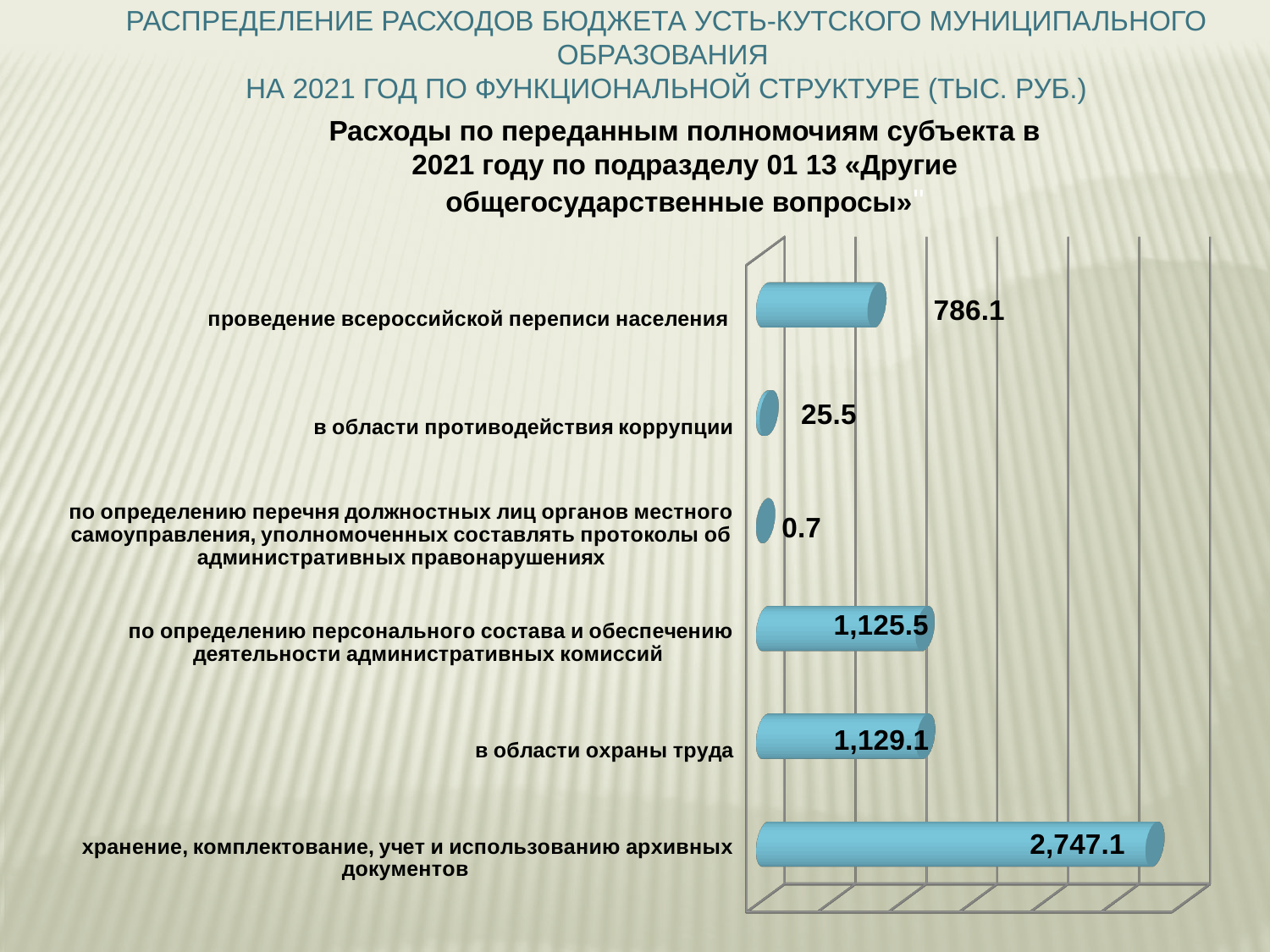

Распределение расходов бюджета усть-кутского муниципального образования
на 2021 год по функциональной структуре (тыс. руб.)

[unsupported chart]

[unsupported chart]

Расходы по переданным полномочиям субъекта в 2021 году по подразделу 01 13 «Другие общегосударственные вопросы»"